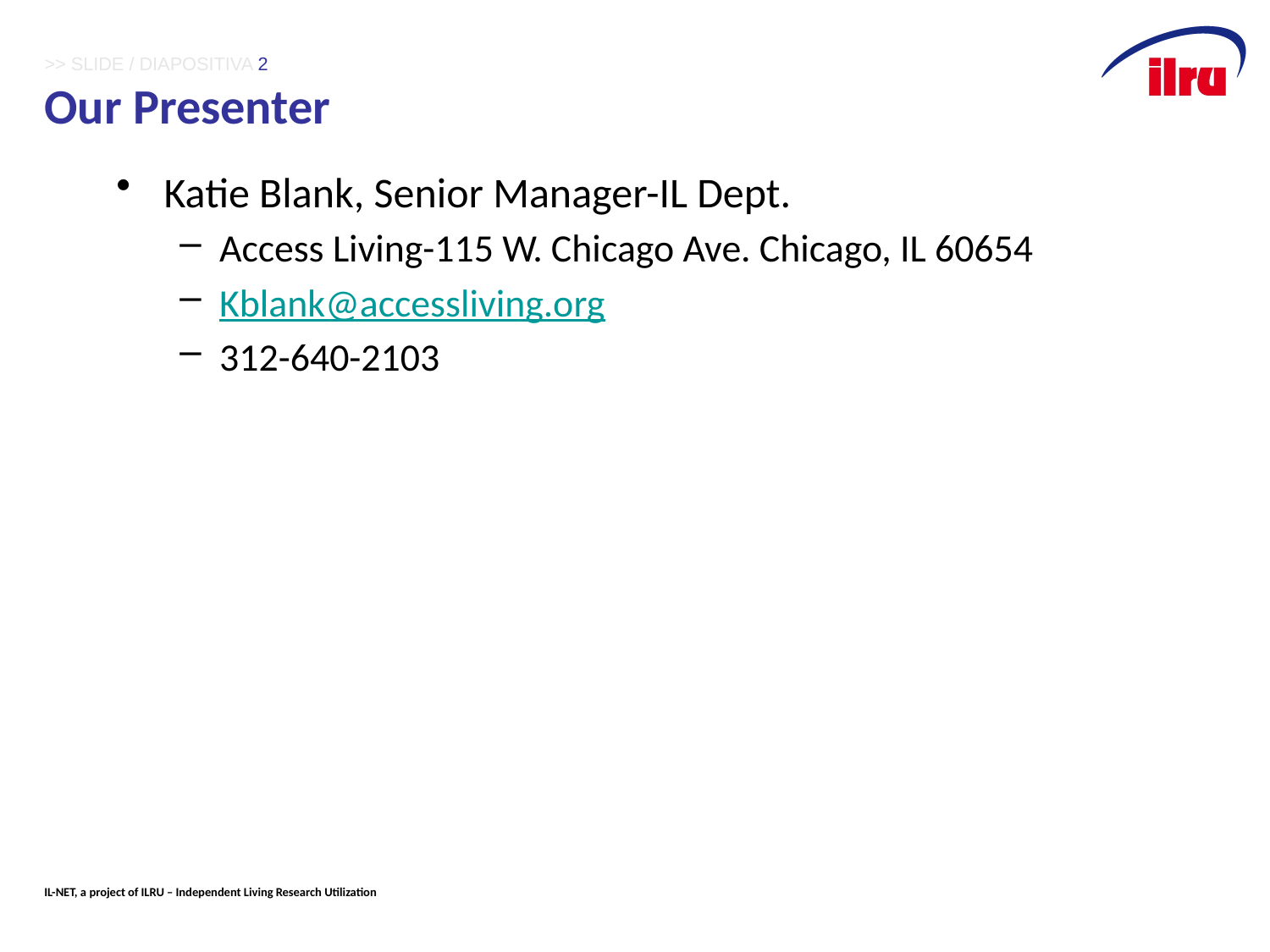

# >> SLIDE / DIAPOSITIVA 2 Our Presenter
Katie Blank, Senior Manager-IL Dept.
Access Living-115 W. Chicago Ave. Chicago, IL 60654
Kblank@accessliving.org
312-640-2103